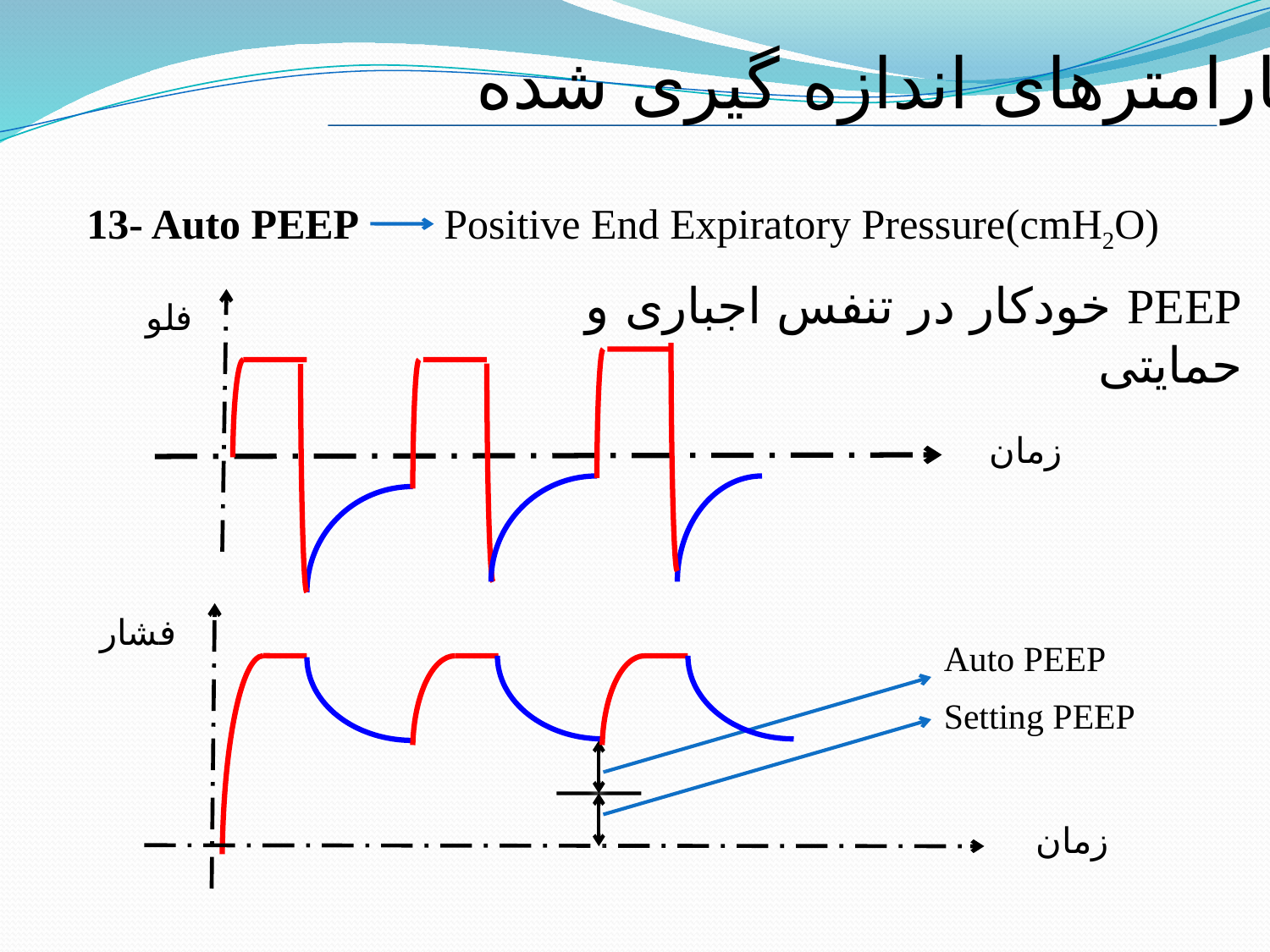

پارامترهای اندازه گیری شده
13- Auto PEEP        Positive End Expiratory Pressure(cmH2O)
PEEP خودکار در تنفس اجباری و حمایتی
فلو

زمان

فشار
Auto PEEP

Setting PEEP

زمان